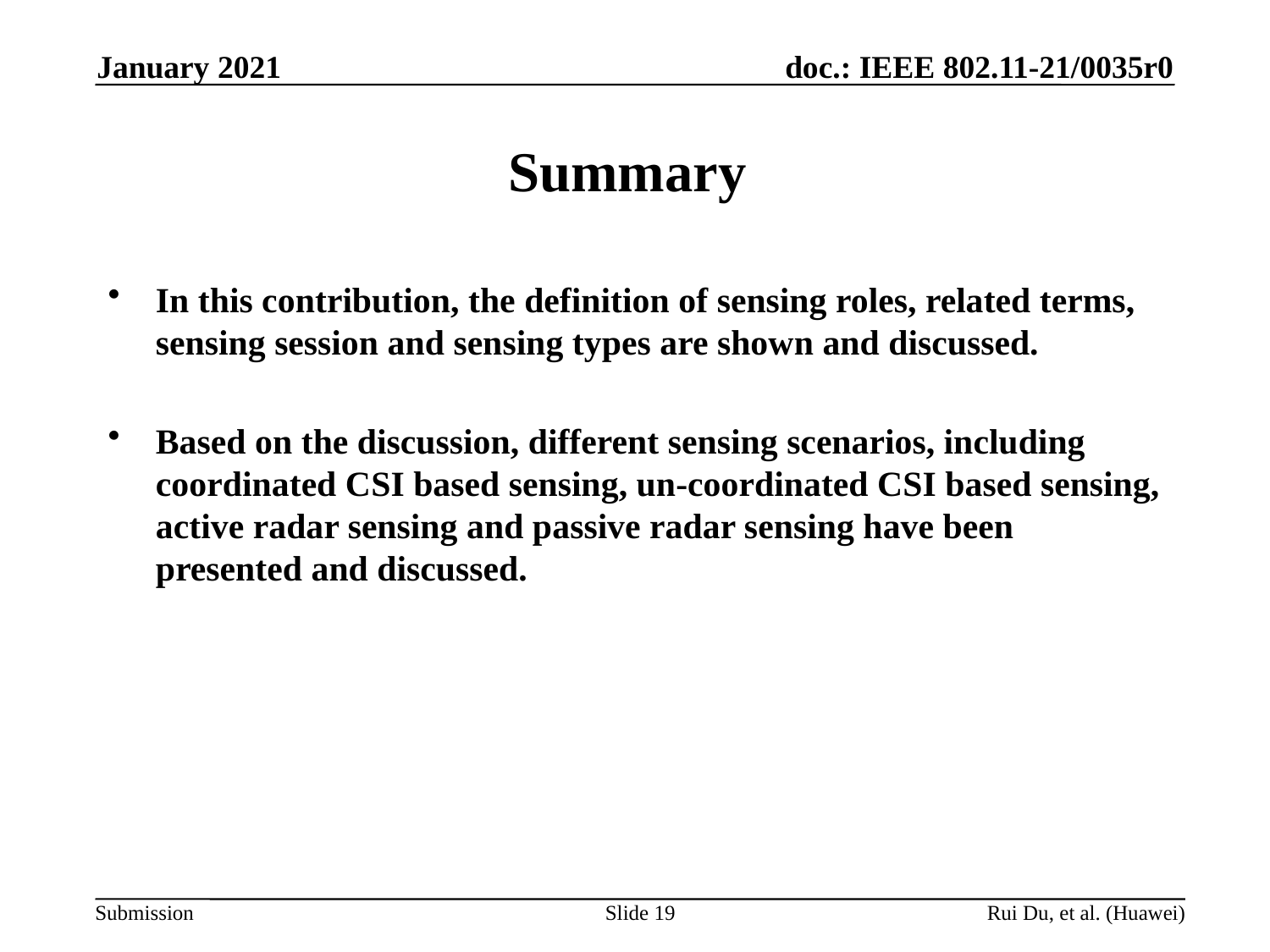

January 2021
# Summary
In this contribution, the definition of sensing roles, related terms, sensing session and sensing types are shown and discussed.

Based on the discussion, different sensing scenarios, including coordinated CSI based sensing, un-coordinated CSI based sensing, active radar sensing and passive radar sensing have been presented and discussed.
Slide 19
Rui Du, et al. (Huawei)